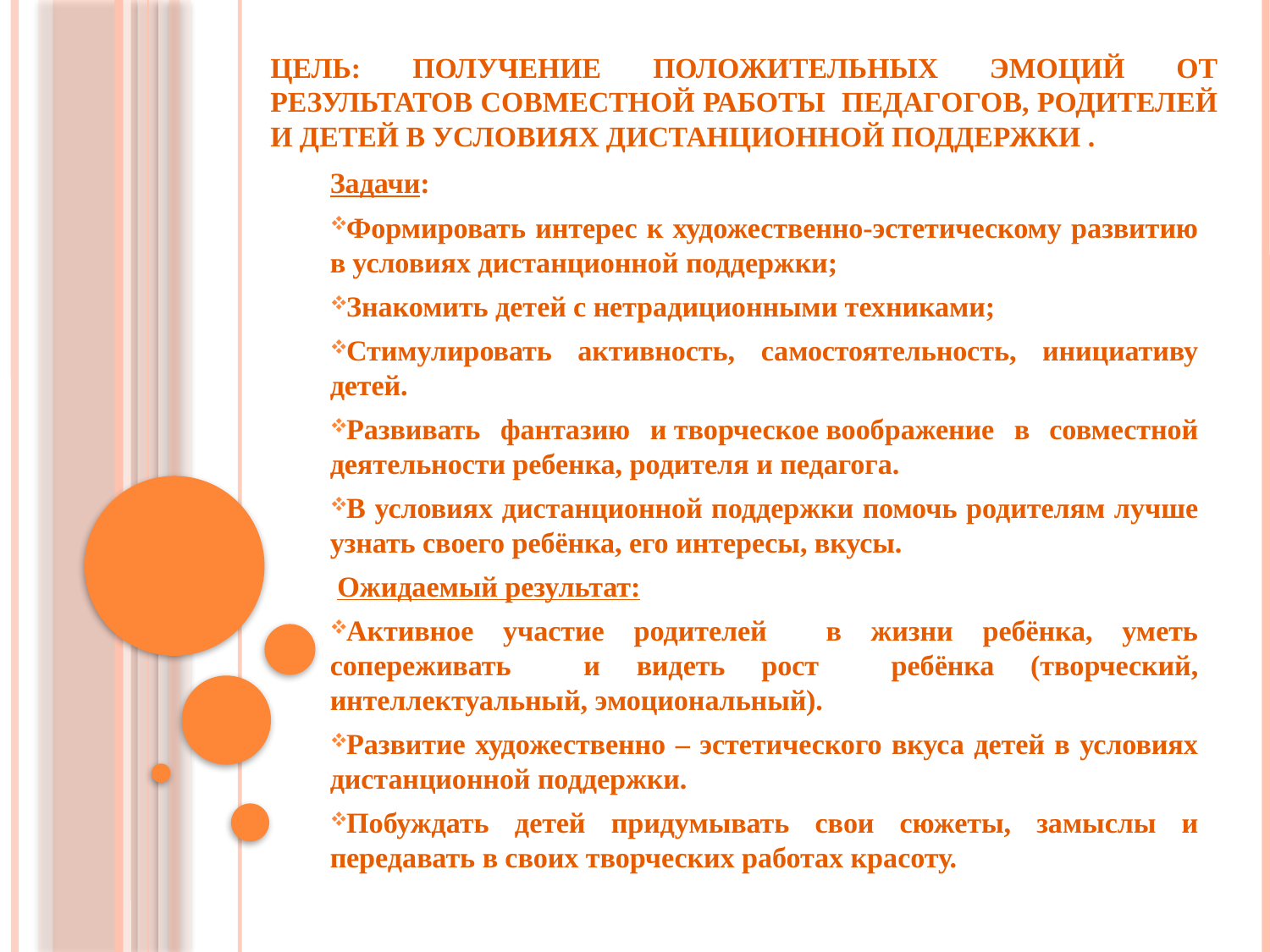

# Цель: получение положительных эмоций от результатов совместной работы  педагогов, родителей и детей в условиях дистанционной поддержки .
Задачи:
Формировать интерес к художественно-эстетическому развитию в условиях дистанционной поддержки;
Знакомить детей с нетрадиционными техниками;
Стимулировать активность, самостоятельность, инициативу детей.
Развивать фантазию и творческое воображение в совместной деятельности ребенка, родителя и педагога.
В условиях дистанционной поддержки помочь родителям лучше узнать своего ребёнка, его интересы, вкусы.
 Ожидаемый результат:
Активное участие родителей  в жизни ребёнка, уметь сопереживать  и видеть рост  ребёнка (творческий, интеллектуальный, эмоциональный).
Развитие художественно – эстетического вкуса детей в условиях дистанционной поддержки.
Побуждать детей придумывать свои сюжеты, замыслы и передавать в своих творческих работах красоту.